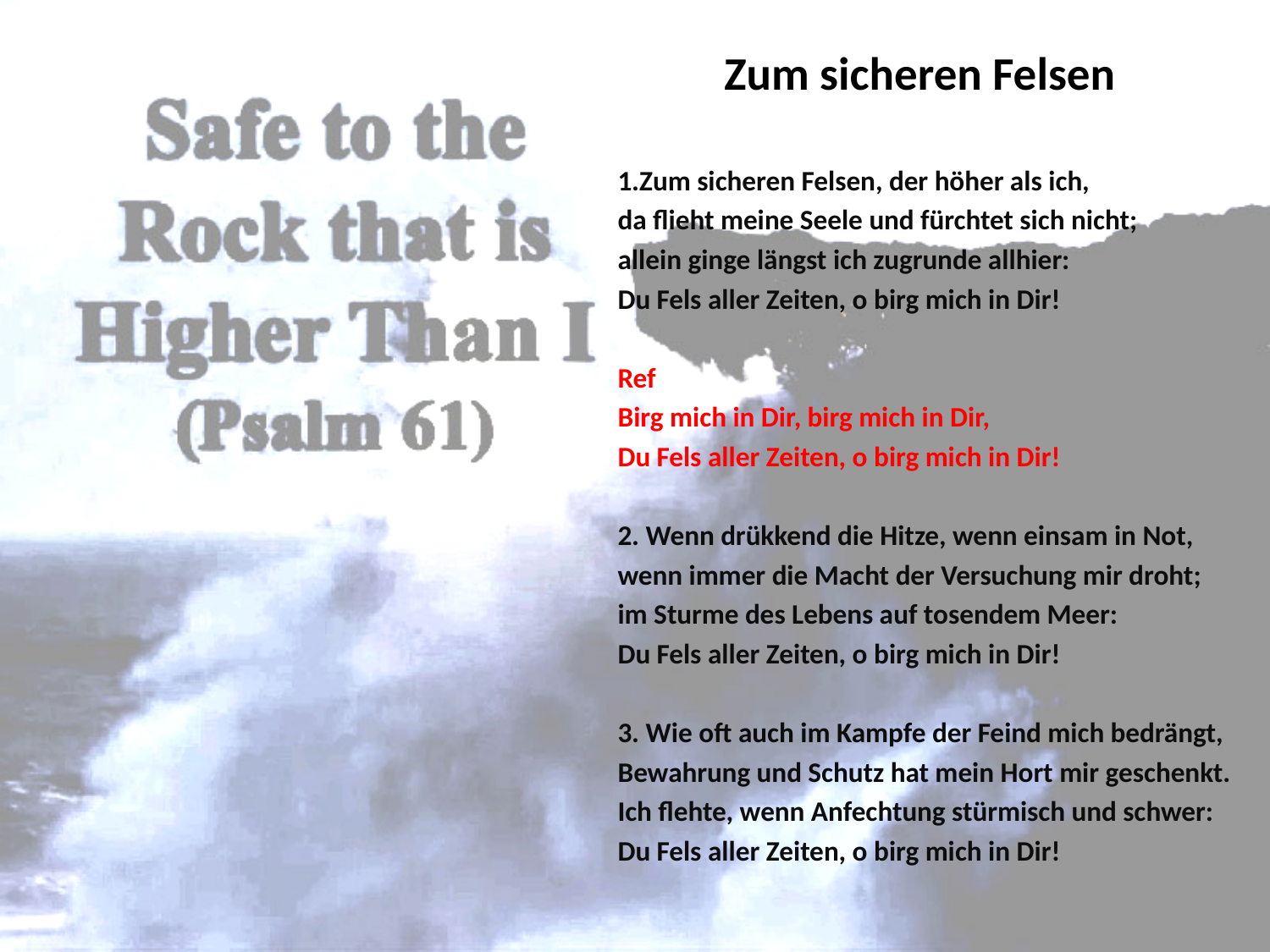

# Zum sicheren Felsen
1.Zum sicheren Felsen, der höher als ich,
da flieht meine Seele und fürchtet sich nicht;
allein ginge längst ich zugrunde allhier:
Du Fels aller Zeiten, o birg mich in Dir!

Ref
Birg mich in Dir, birg mich in Dir,
Du Fels aller Zeiten, o birg mich in Dir!

2. Wenn drükkend die Hitze, wenn einsam in Not,
wenn immer die Macht der Versuchung mir droht;
im Sturme des Lebens auf tosendem Meer:
Du Fels aller Zeiten, o birg mich in Dir!

3. Wie oft auch im Kampfe der Feind mich bedrängt,
Bewahrung und Schutz hat mein Hort mir geschenkt.
Ich flehte, wenn Anfechtung stürmisch und schwer:
Du Fels aller Zeiten, o birg mich in Dir!